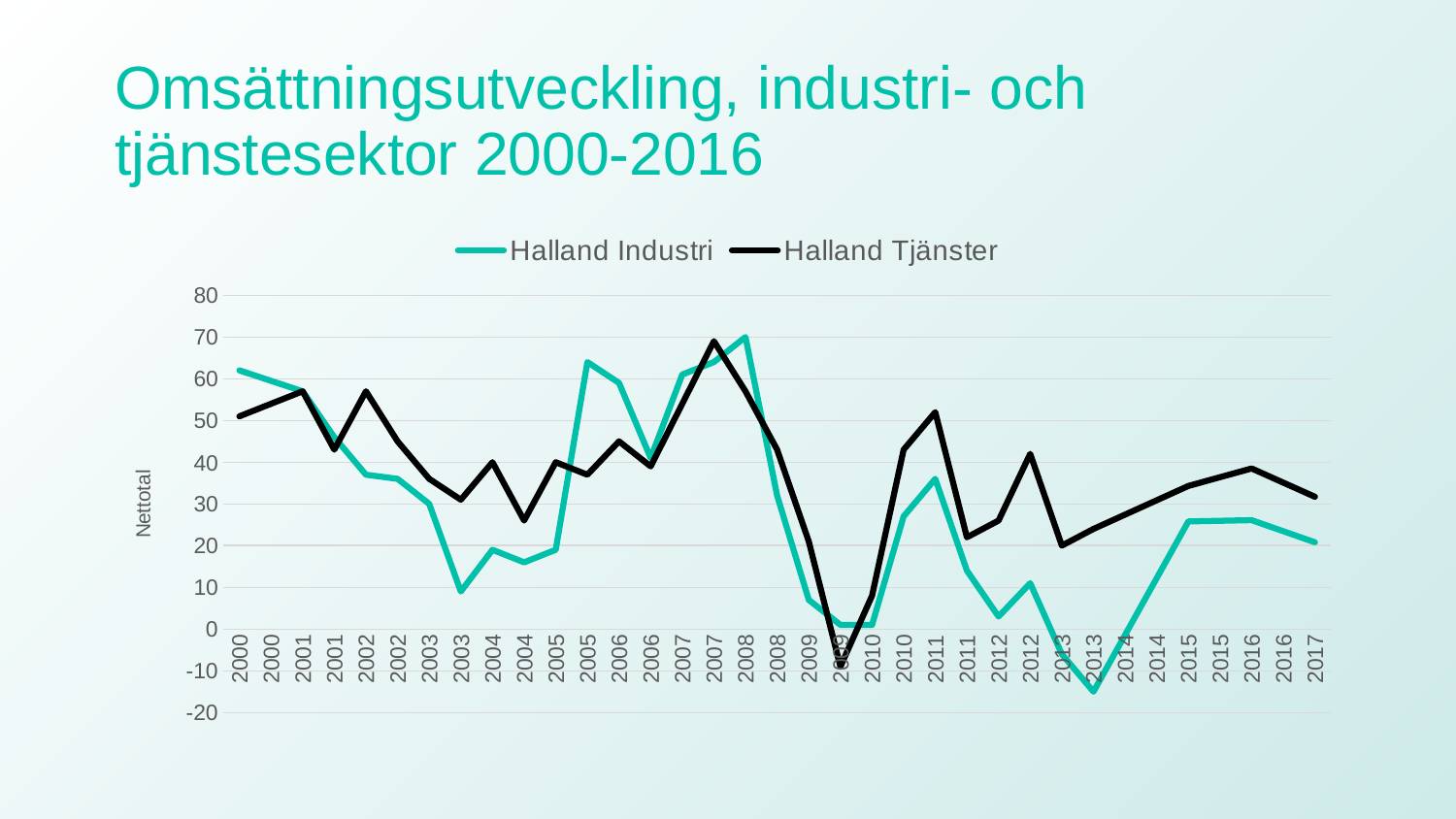

# Omsättningsutveckling, industri- och tjänstesektor 2000-2016

### Chart

| Category | Halland | Halland |
|---|---|---|
| 2000 | 62.0 | 51.0 |
| 2000 | 59.5 | 54.0 |
| 2001 | 57.0 | 57.0 |
| 2001 | 46.0 | 43.0 |
| 2002 | 37.0 | 57.0 |
| 2002 | 36.0 | 45.0 |
| 2003 | 30.0 | 36.0 |
| 2003 | 9.0 | 31.0 |
| 2004 | 19.0 | 40.0 |
| 2004 | 16.0 | 26.0 |
| 2005 | 19.0 | 40.0 |
| 2005 | 64.0 | 37.0 |
| 2006 | 59.0 | 45.0 |
| 2006 | 41.0 | 39.0 |
| 2007 | 61.0 | 54.0 |
| 2007 | 64.0 | 69.0 |
| 2008 | 70.0 | 57.0 |
| 2008 | 32.0 | 43.0 |
| 2009 | 7.0 | 21.0 |
| 2009 | 1.0 | -9.0 |
| 2010 | 1.0 | 8.0 |
| 2010 | 27.0 | 43.0 |
| 2011 | 36.0 | 52.0 |
| 2011 | 14.0 | 22.0 |
| 2012 | 3.0 | 26.0 |
| 2012 | 11.0 | 42.0 |
| 2013 | -6.0 | 20.0 |
| 2013 | -15.0 | 24.0 |
| 2014 | -1.4000000000000004 | 27.433333333333334 |
| 2014 | 12.2 | 30.866666666666667 |
| 2015 | 25.8 | 34.300000000000004 |
| 2015 | 25.950000000000003 | 36.400000000000006 |
| 2016 | 26.1 | 38.5 |
| 2016 | 23.450000000000003 | 35.1 |
| 2017 | 20.8 | 31.7 |